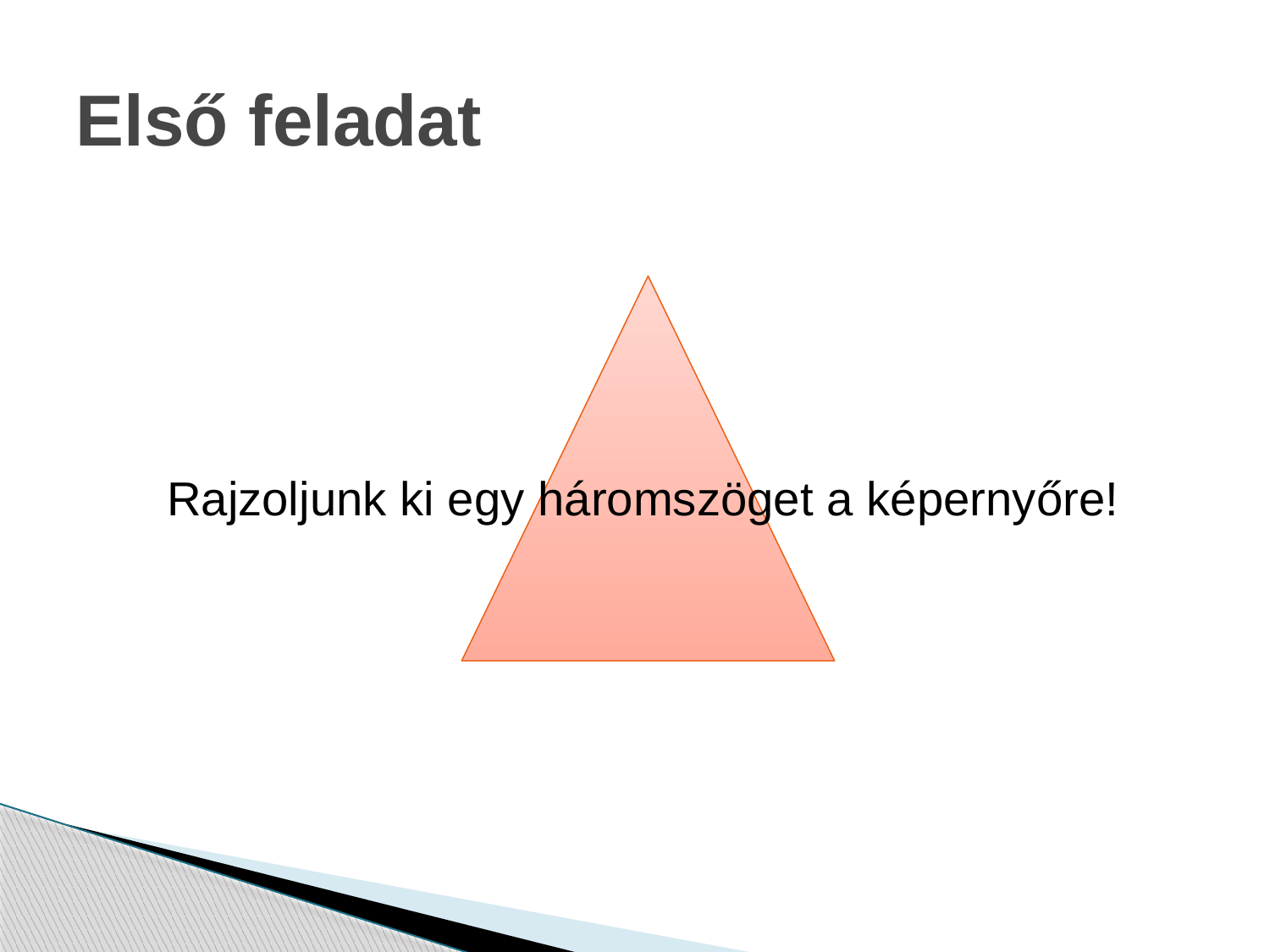

# Első feladat

Rajzoljunk ki egy háromszöget a képernyőre!